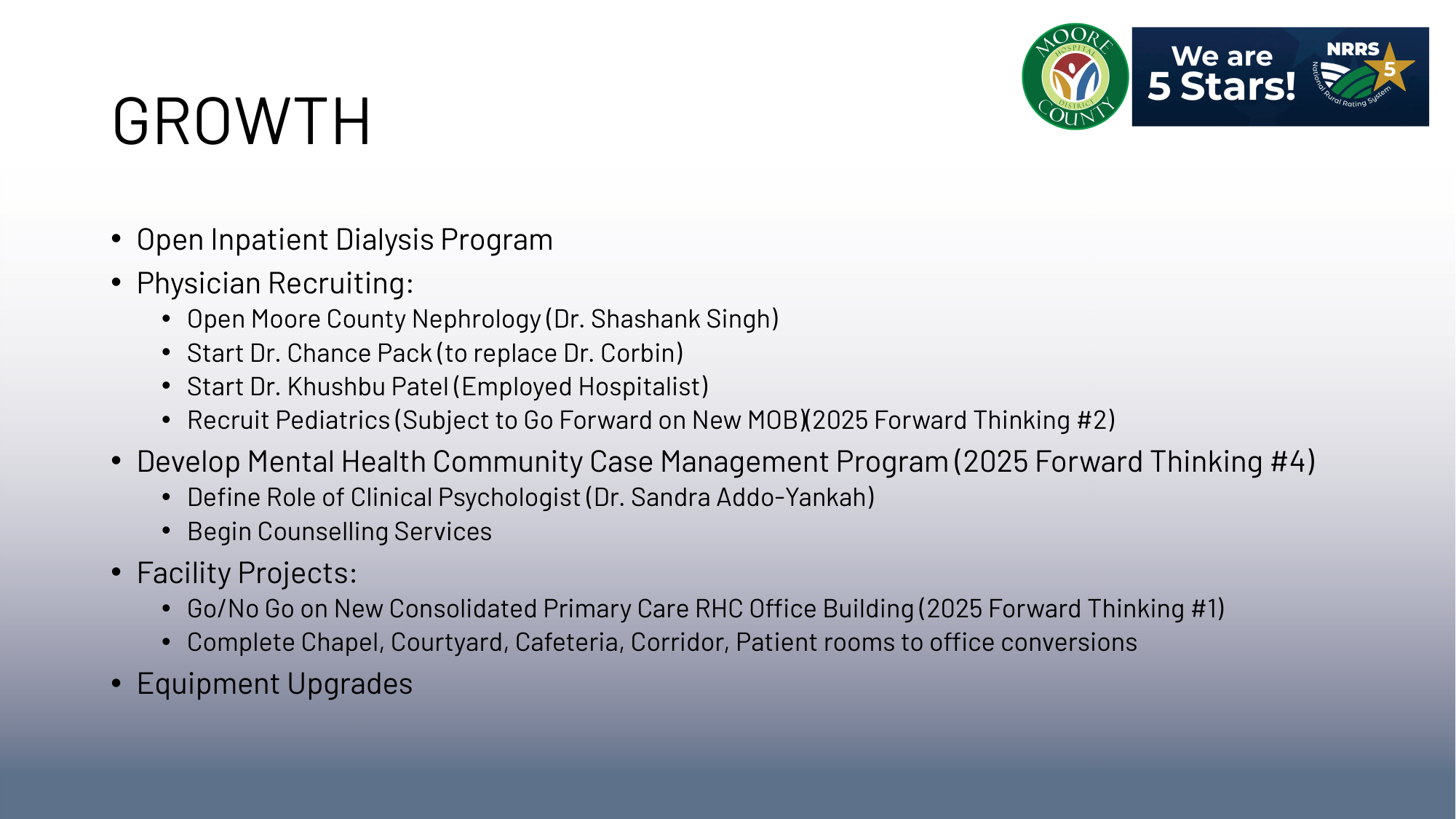

# GROWTH
Open Inpatient Dialysis Program
Physician Recruiting:
Open Moore County Nephrology (Dr. Shashank Singh)
Start Dr. Chance Pack (to replace Dr. Corbin)
Start Dr. Khushbu Patel (Employed Hospitalist)
Recruit Pediatrics (Subject to Go Forward on New MOB)(2025 Forward Thinking #2)
Develop Mental Health Community Case Management Program (2025 Forward Thinking #4)
Define Role of Clinical Psychologist (Dr. Sandra Addo-Yankah)
Begin Counselling Services
Facility Projects:
Go/No Go on New Consolidated Primary Care RHC Office Building (2025 Forward Thinking #1)
Complete Chapel, Courtyard, Cafeteria, Corridor, Patient rooms to office conversions
Equipment Upgrades